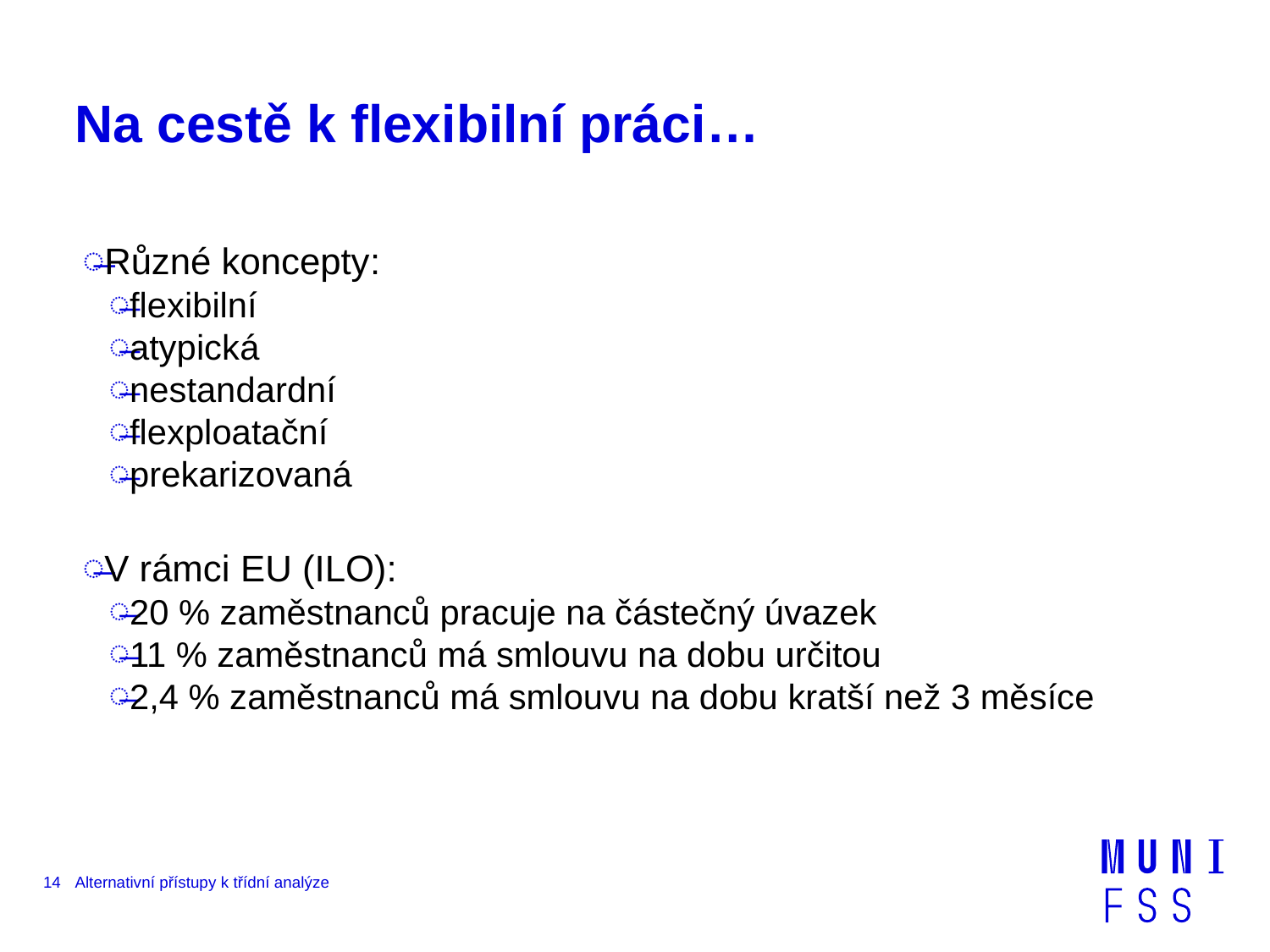

# Na cestě k flexibilní práci…
Různé koncepty:
flexibilní
atypická
nestandardní
flexploatační
prekarizovaná

V rámci EU (ILO):
20 % zaměstnanců pracuje na částečný úvazek
11 % zaměstnanců má smlouvu na dobu určitou
2,4 % zaměstnanců má smlouvu na dobu kratší než 3 měsíce
14
Alternativní přístupy k třídní analýze